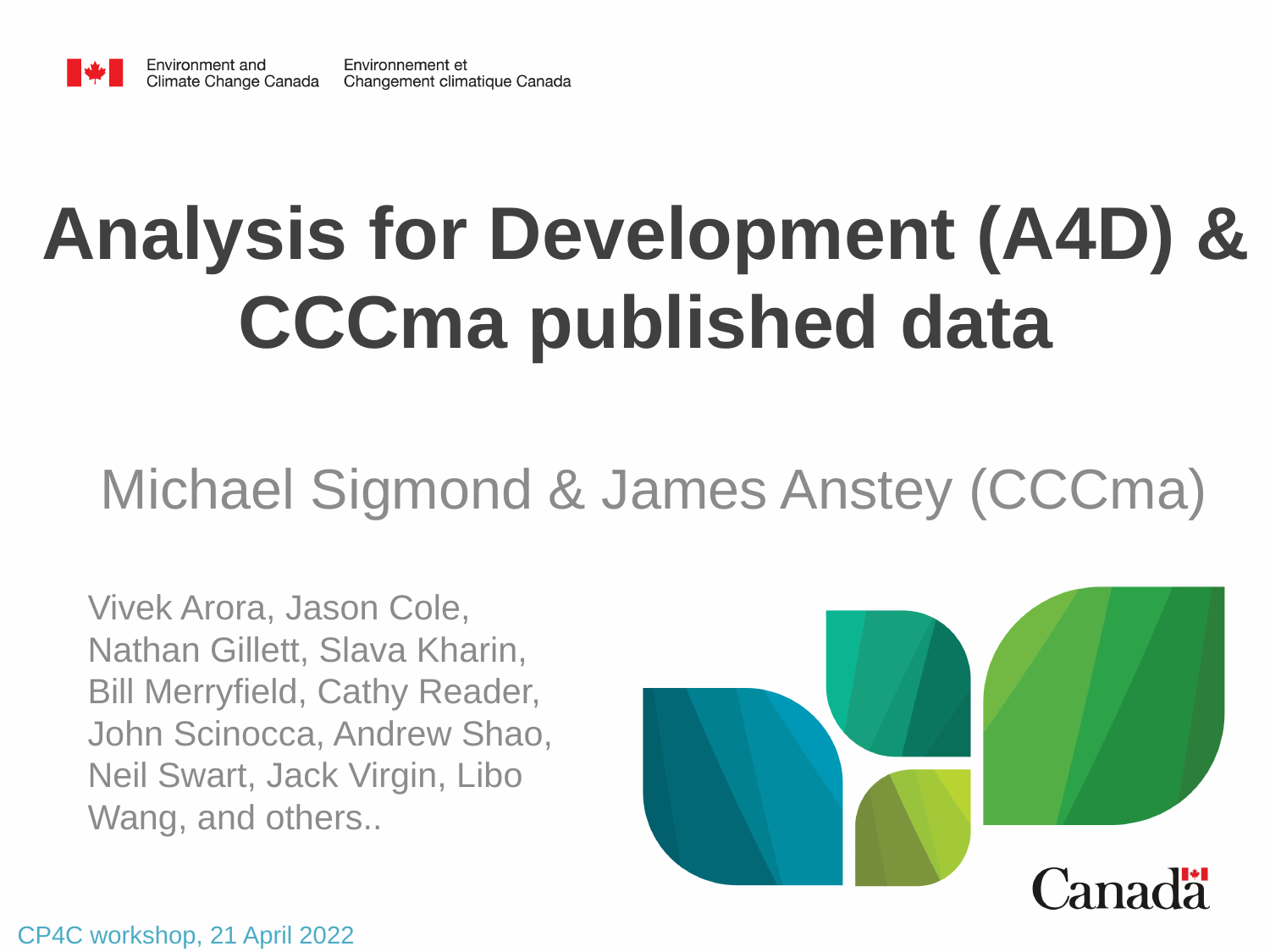

# Analysis for Development (A4D) & CCCma published data
Michael Sigmond & James Anstey (CCCma)
Vivek Arora, Jason Cole, Nathan Gillett, Slava Kharin, Bill Merryfield, Cathy Reader, John Scinocca, Andrew Shao, Neil Swart, Jack Virgin, Libo Wang, and others..
CP4C workshop, 21 April 2022